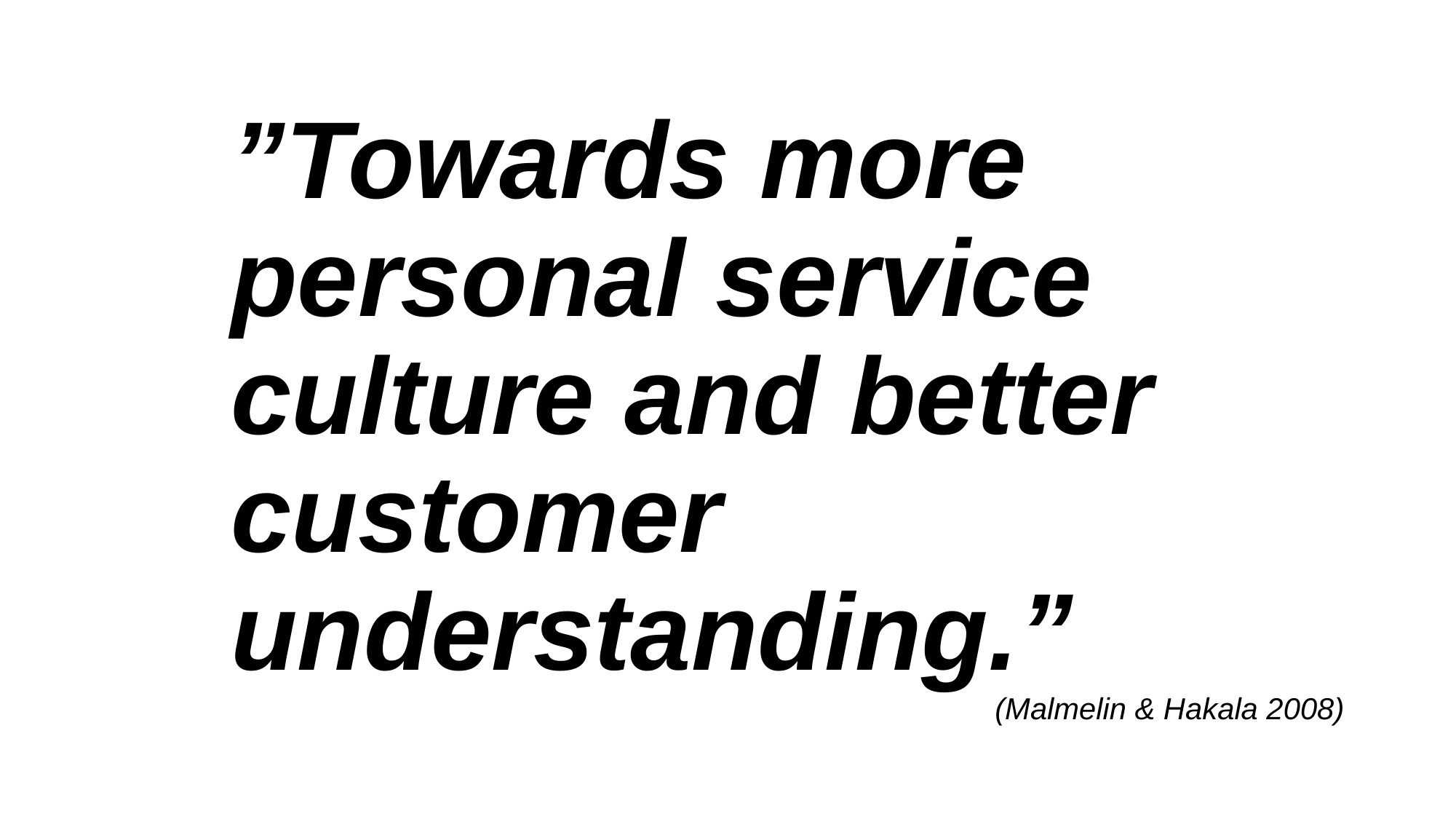

# ”Towards more personal service culture and better customer understanding.” (Malmelin & Hakala 2008)